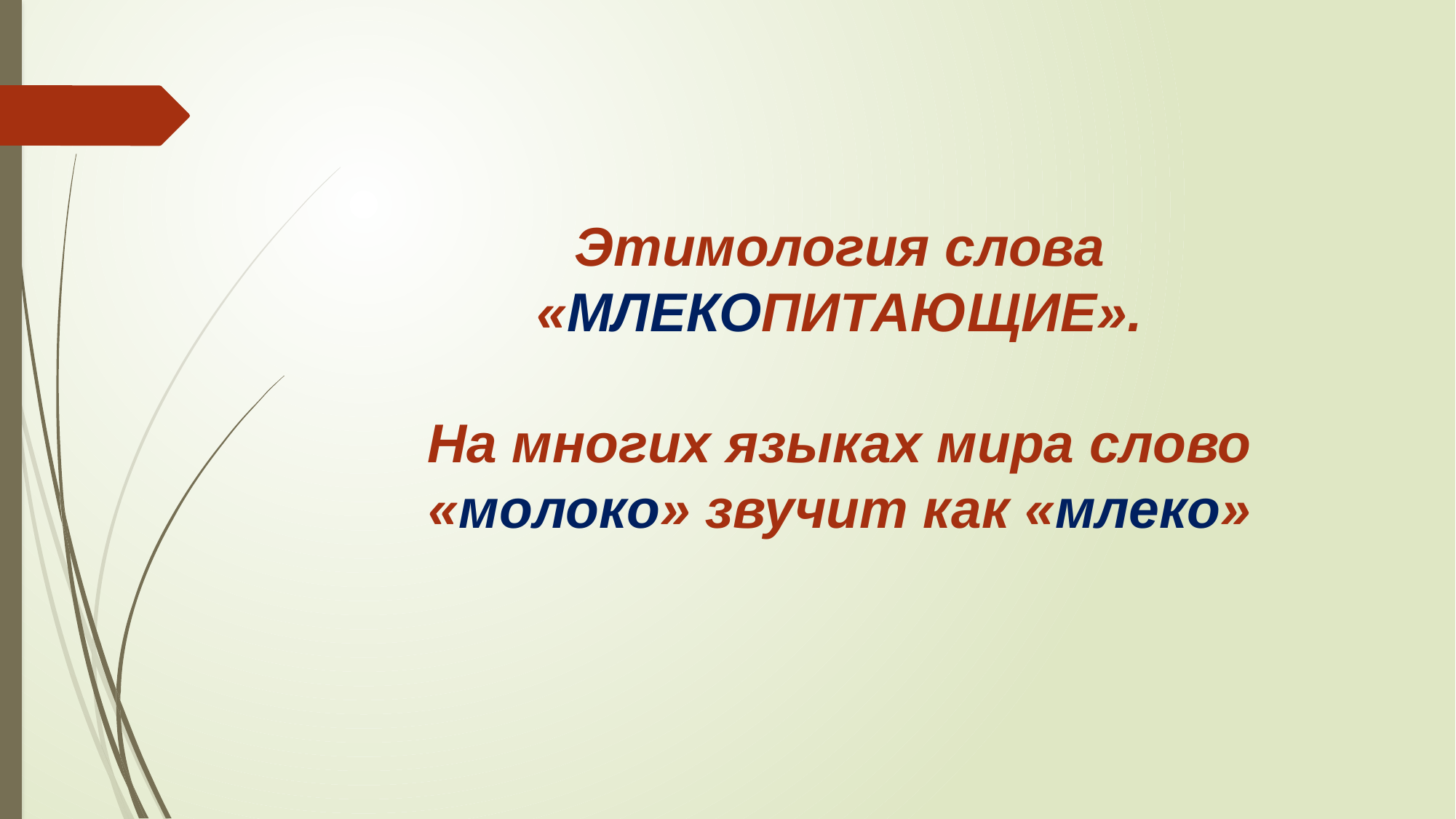

# Этимология слова «МЛЕКОПИТАЮЩИЕ». На многих языках мира слово «молоко» звучит как «млеко»